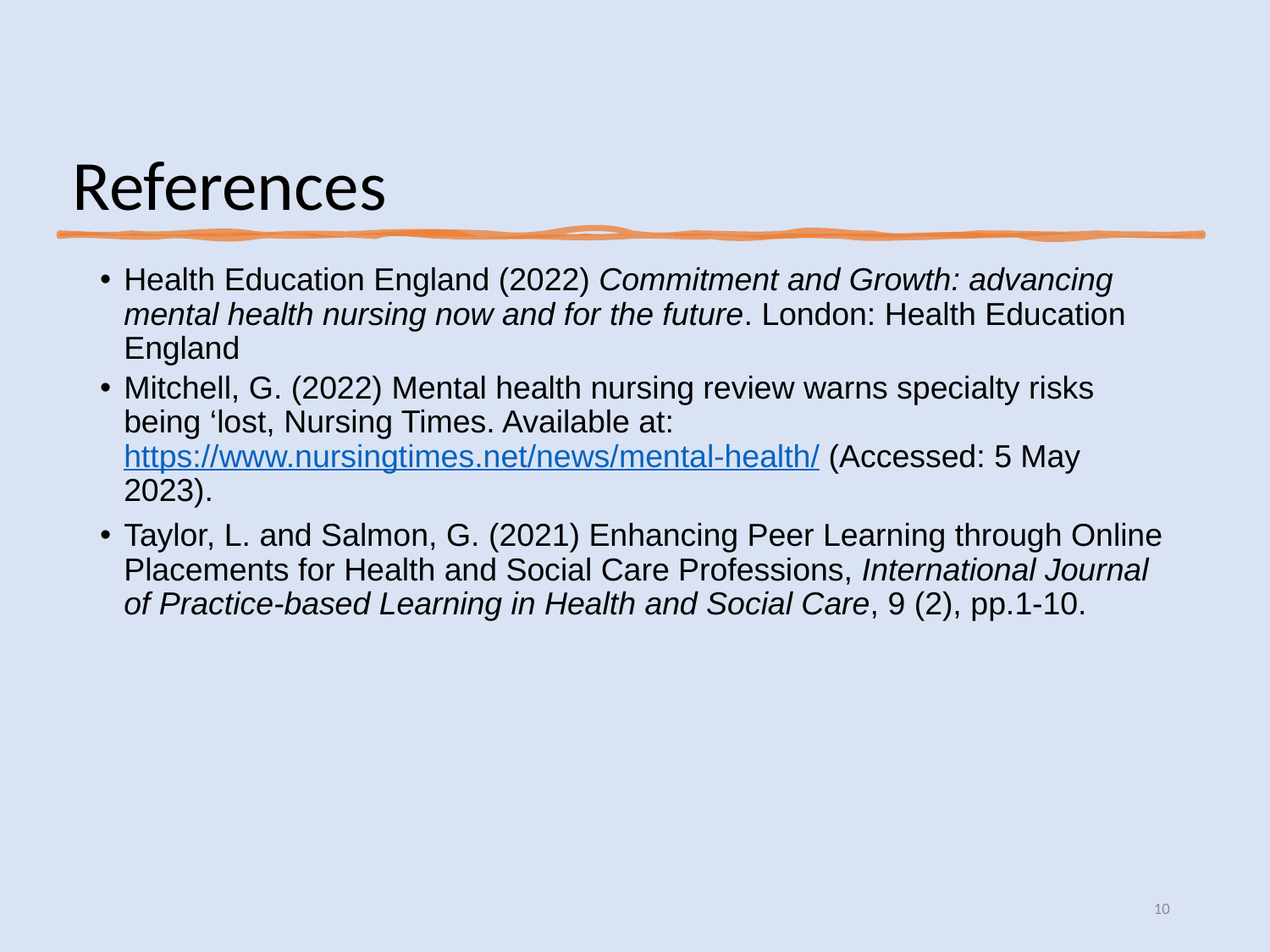

# References

Health Education England (2022) Commitment and Growth: advancing mental health nursing now and for the future. London: Health Education England
Mitchell, G. (2022) Mental health nursing review warns specialty risks being ‘lost, Nursing Times. Available at: https://www.nursingtimes.net/news/mental-health/ (Accessed: 5 May 2023).
Taylor, L. and Salmon, G. (2021) Enhancing Peer Learning through Online Placements for Health and Social Care Professions, International Journal of Practice-based Learning in Health and Social Care, 9 (2), pp.1-10.

10